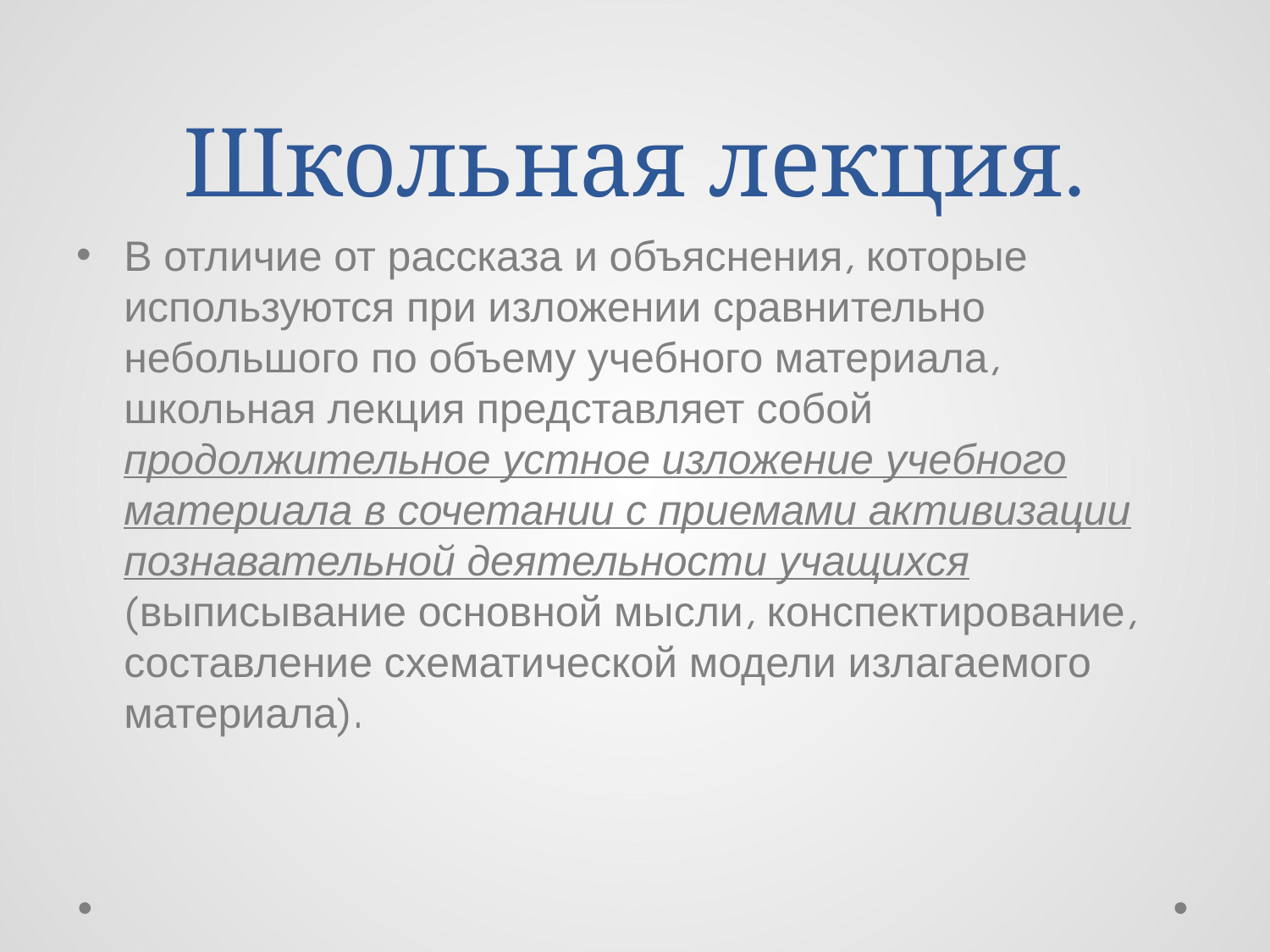

# Школьная лекция.
В отличие от рассказа и объяснения, которые используются при изложении сравнительно небольшого по объему учебного материала, школьная лекция представляет собой продолжительное устное изложение учебного материала в сочетании с приемами активизации познавательной деятельности учащихся (выписывание основной мысли, конспектирование, составление схематической модели излагаемого материала).